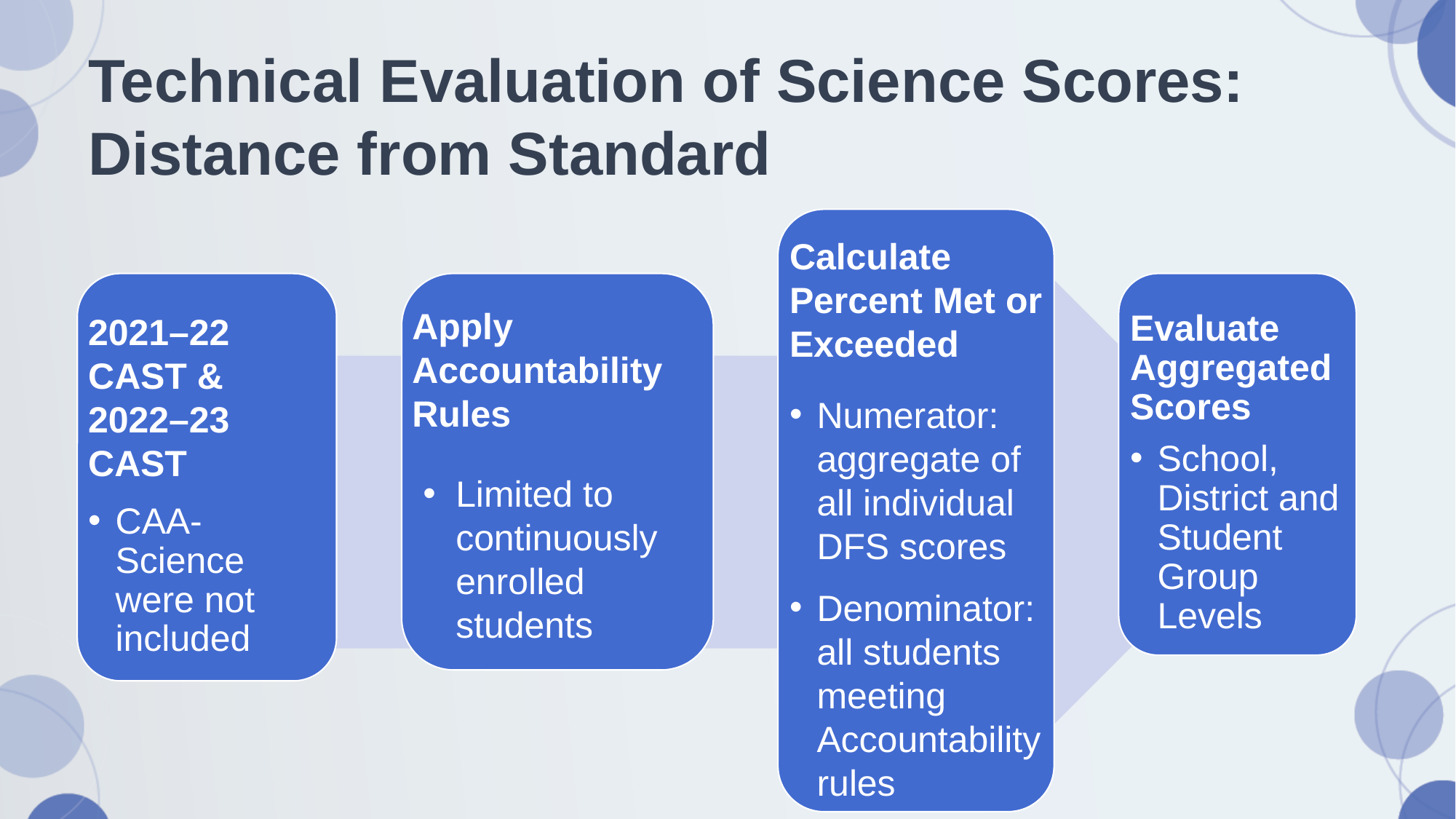

# Technical Evaluation of Science Scores: Distance from Standard

Calculate Percent Met or Exceeded
Numerator: aggregate of all individual DFS scores
Denominator: all students meeting Accountability rules

Apply Accountability Rules
Limited to continuously enrolled students
2021–22 CAST & 2022–23 CAST
CAA-Science were not included
Evaluate Aggregated Scores
School, District and Student Group Levels